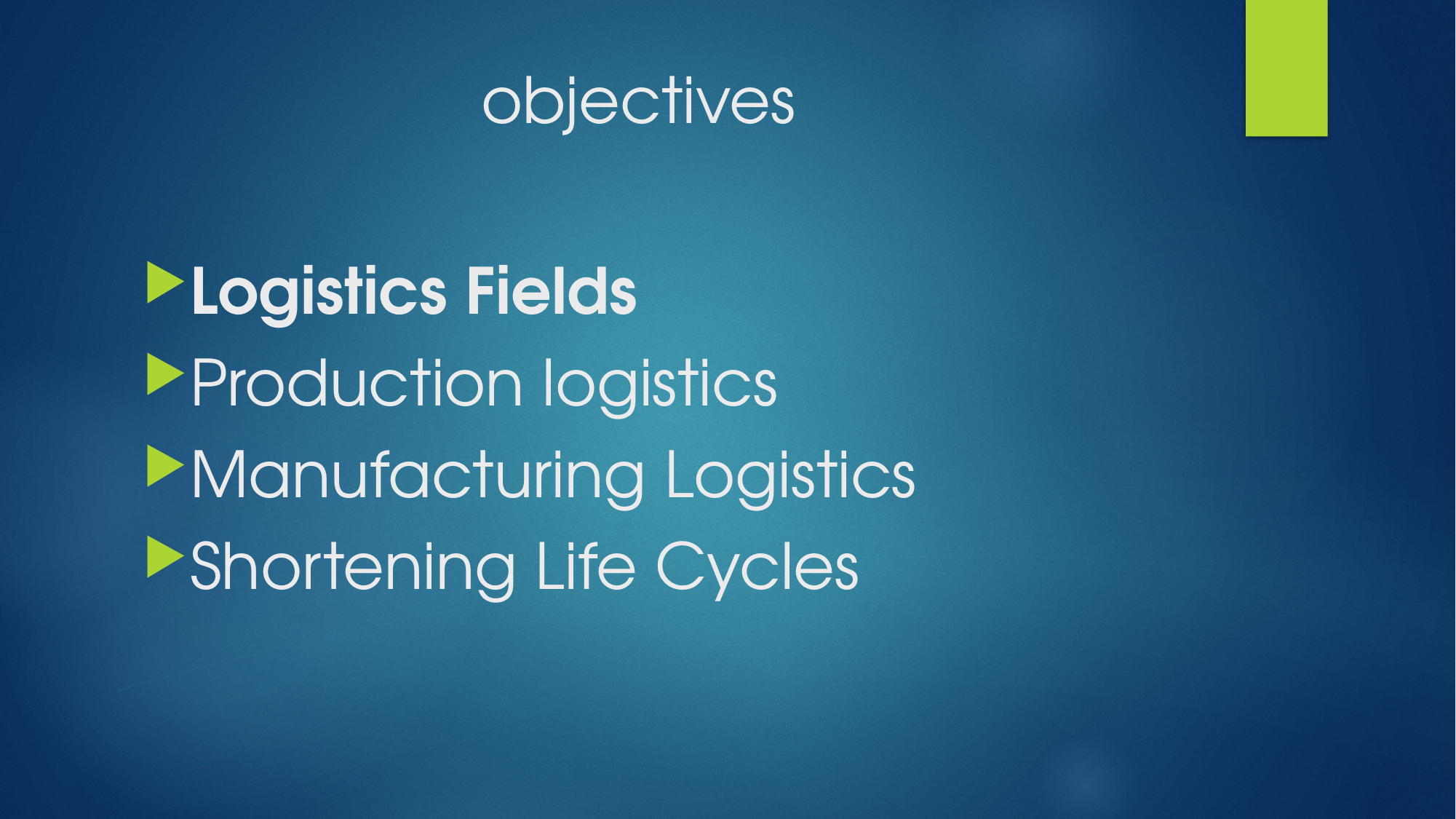

# objectives
Logistics Fields
Production logistics
Manufacturing Logistics
Shortening Life Cycles